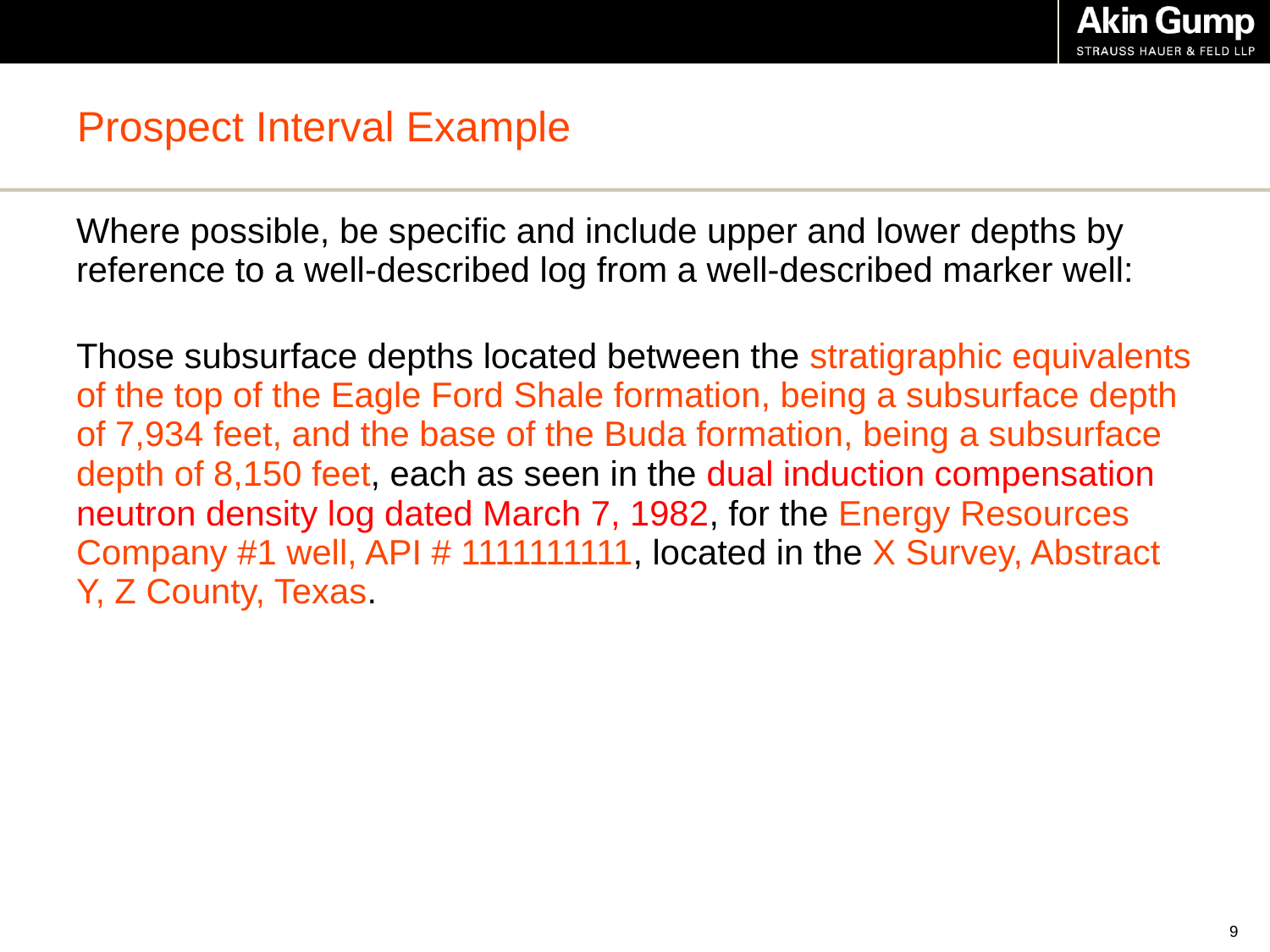

# Prospect Interval Example
Where possible, be specific and include upper and lower depths by reference to a well-described log from a well-described marker well:
Those subsurface depths located between the stratigraphic equivalents of the top of the Eagle Ford Shale formation, being a subsurface depth of 7,934 feet, and the base of the Buda formation, being a subsurface depth of 8,150 feet, each as seen in the dual induction compensation neutron density log dated March 7, 1982, for the Energy Resources Company #1 well, API # 1111111111, located in the X Survey, Abstract Y, Z County, Texas.
9